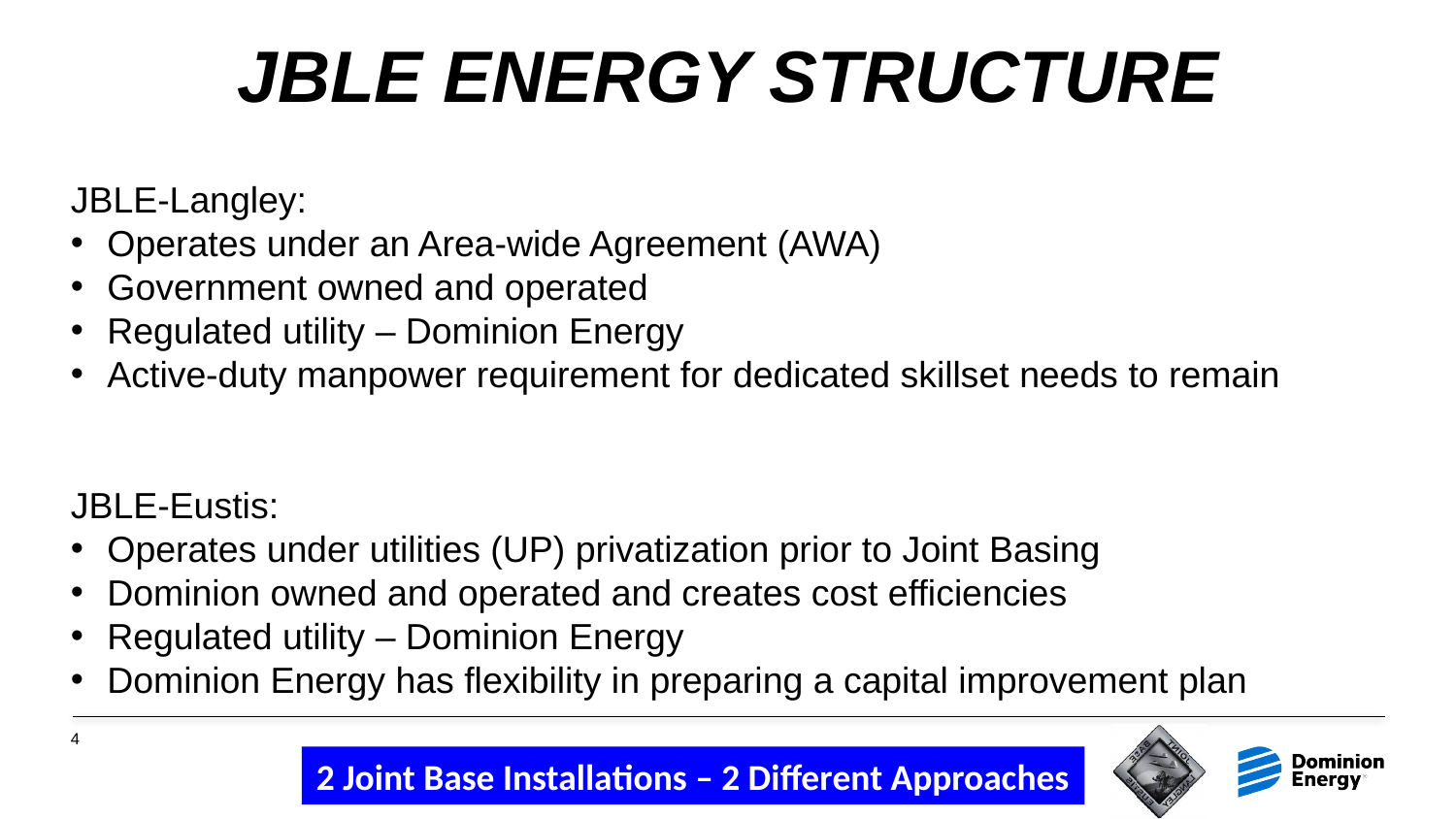

# JBLE ENERGY STRUCTURE
JBLE-Langley:
Operates under an Area-wide Agreement (AWA)
Government owned and operated
Regulated utility – Dominion Energy
Active-duty manpower requirement for dedicated skillset needs to remain

JBLE-Eustis:
Operates under utilities (UP) privatization prior to Joint Basing
Dominion owned and operated and creates cost efficiencies
Regulated utility – Dominion Energy
Dominion Energy has flexibility in preparing a capital improvement plan

4
2 Joint Base Installations – 2 Different Approaches